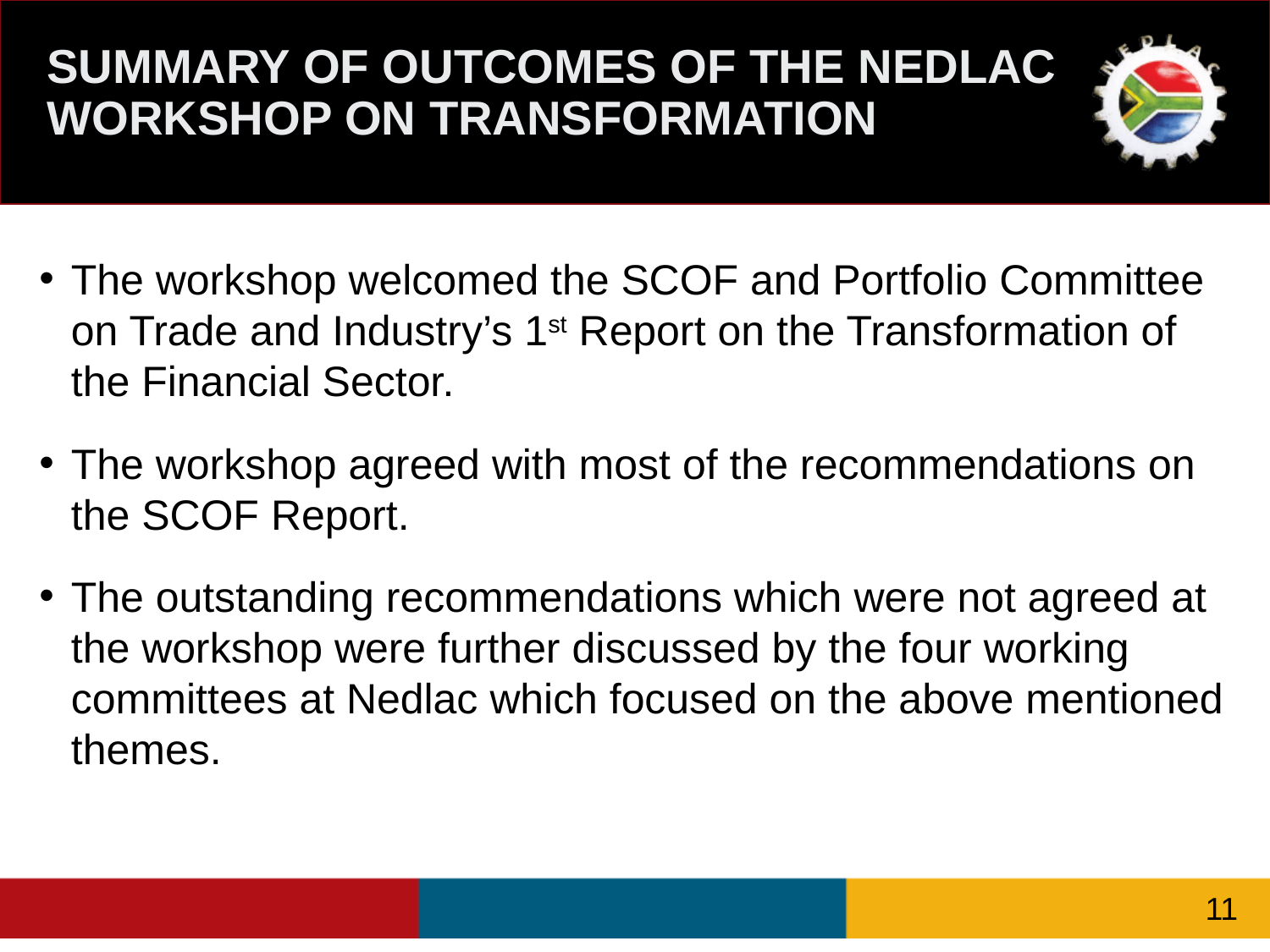

# SUMMARY OF OUTCOMES OF THE NEDLAC WORKSHOP ON TRANSFORMATION
The workshop welcomed the SCOF and Portfolio Committee on Trade and Industry’s 1st Report on the Transformation of the Financial Sector.
The workshop agreed with most of the recommendations on the SCOF Report.
The outstanding recommendations which were not agreed at the workshop were further discussed by the four working committees at Nedlac which focused on the above mentioned themes.

11